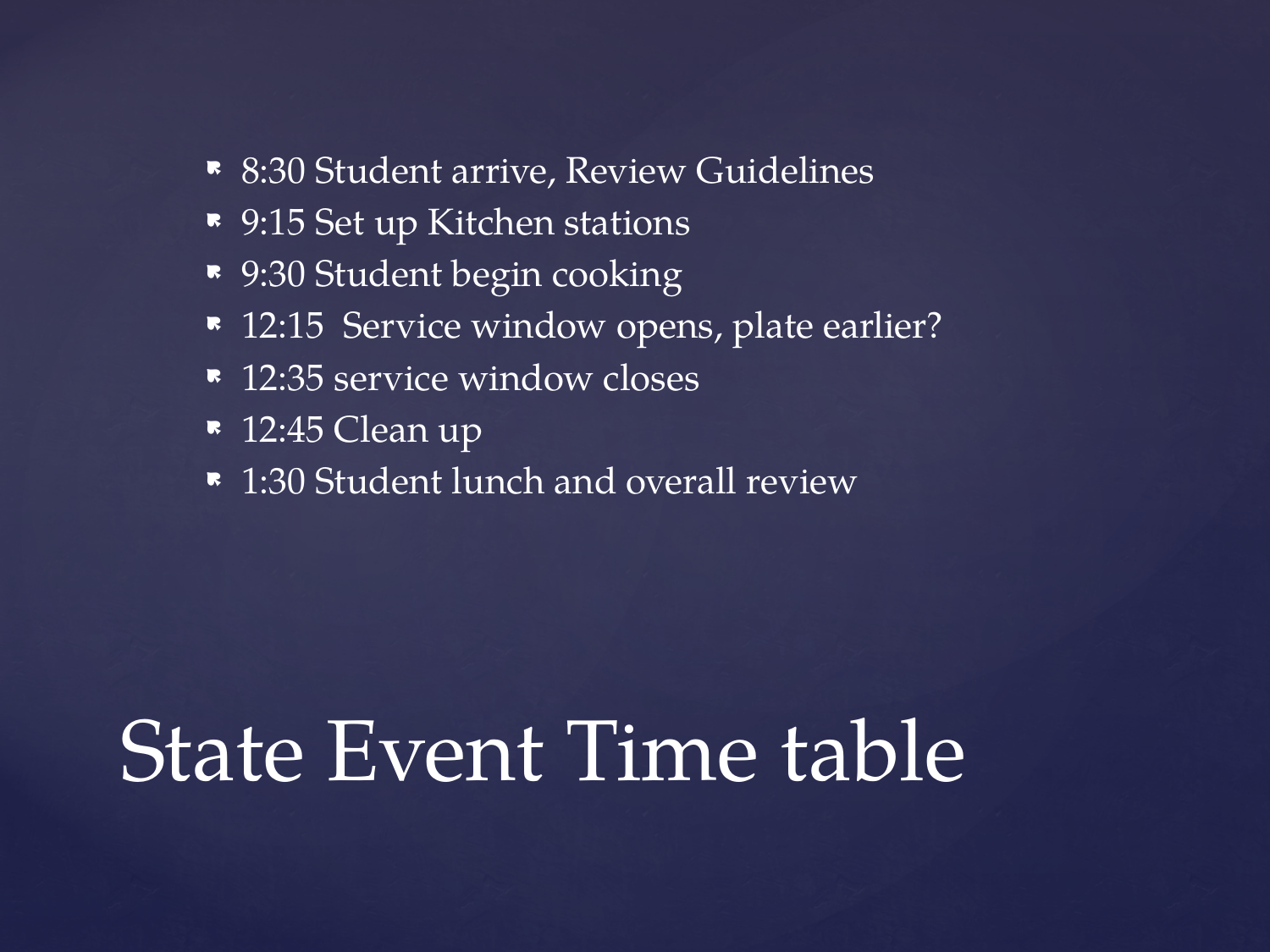

8:30 Student arrive, Review Guidelines
9:15 Set up Kitchen stations
9:30 Student begin cooking
12:15  Service window opens, plate earlier?
12:35 service window closes
12:45 Clean up
1:30 Student lunch and overall review

# State Event Time table